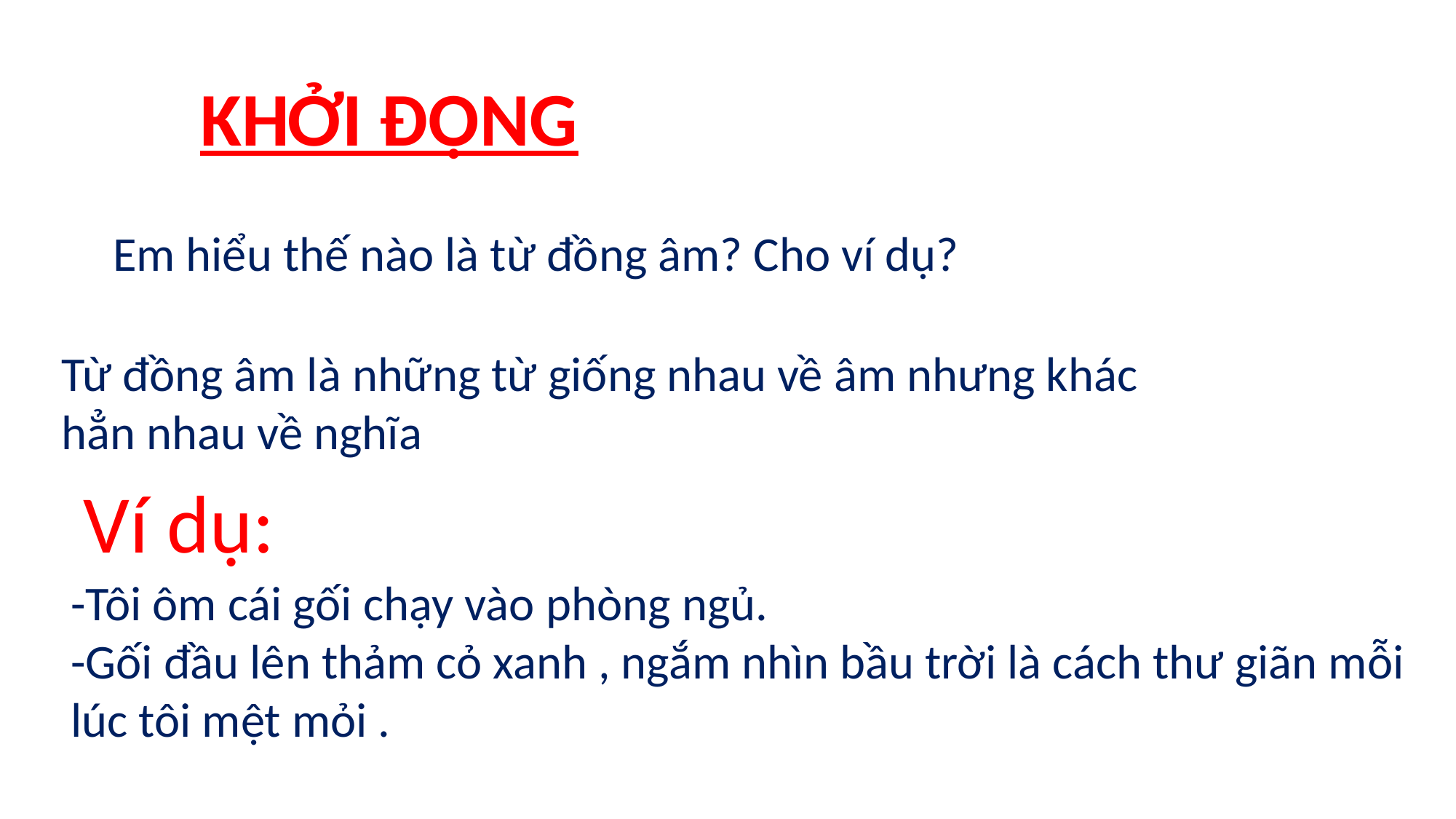

KHỞI ĐỘNG
Em hiểu thế nào là từ đồng âm? Cho ví dụ?
Từ đồng âm là những từ giống nhau về âm nhưng khác hẳn nhau về nghĩa
Ví dụ:
-Tôi ôm cái gối chạy vào phòng ngủ.
-Gối đầu lên thảm cỏ xanh , ngắm nhìn bầu trời là cách thư giãn mỗi lúc tôi mệt mỏi .